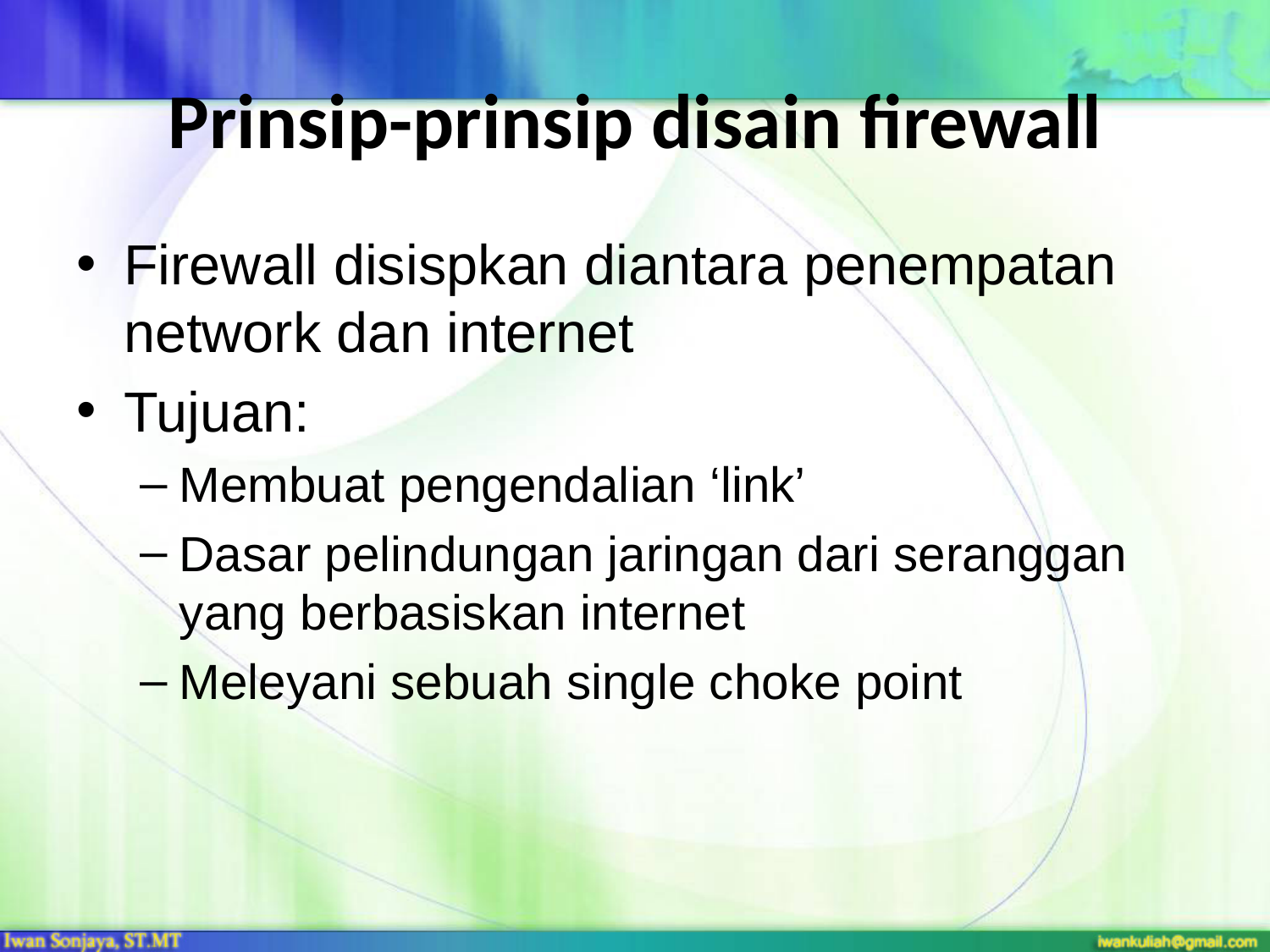

# Prinsip-prinsip disain firewall
Firewall disispkan diantara penempatan network dan internet
Tujuan:
Membuat pengendalian ‘link’
Dasar pelindungan jaringan dari seranggan  yang berbasiskan internet
Meleyani sebuah single choke point